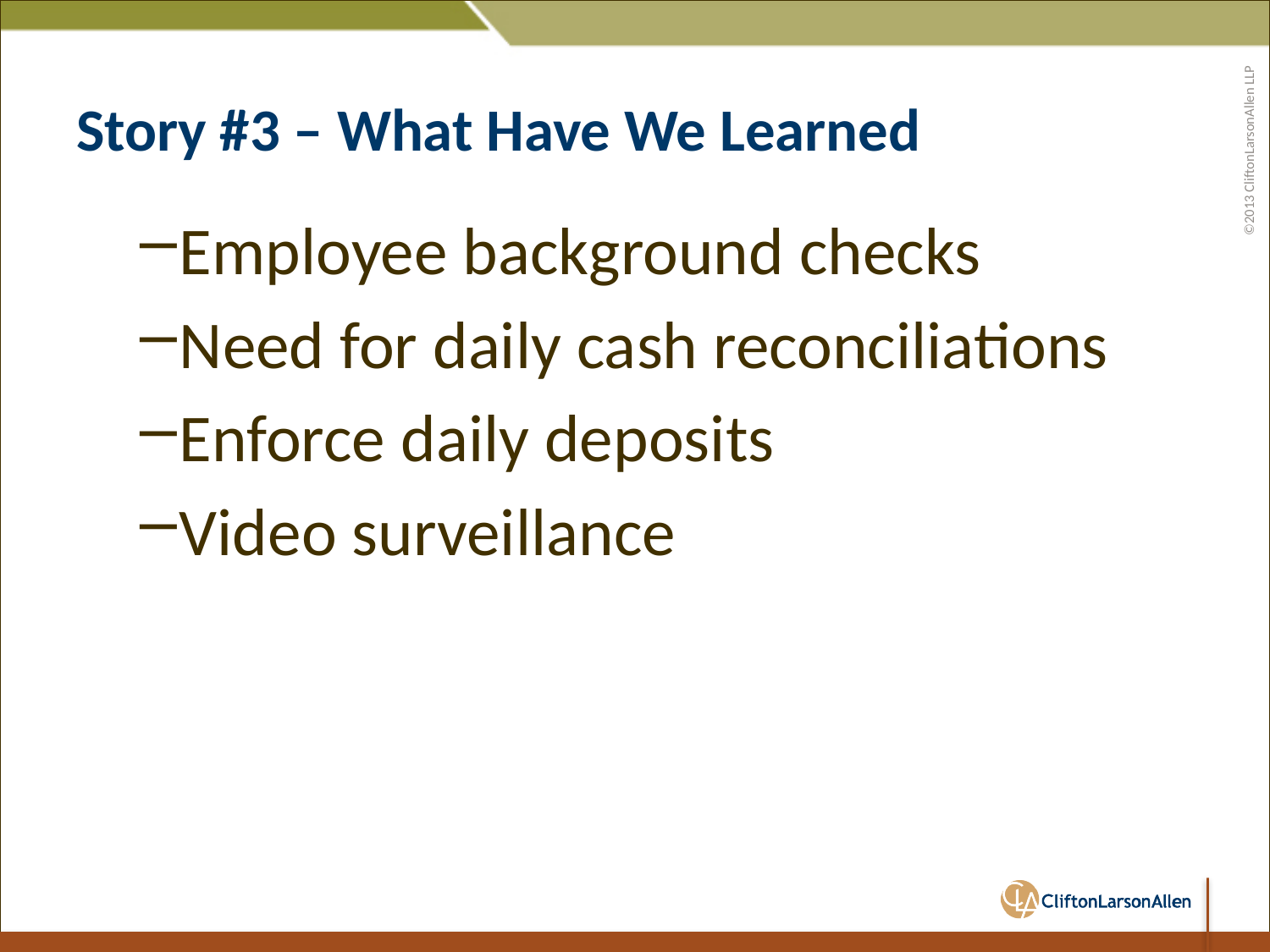

# Story #3 – What Have We Learned
Employee background checks
Need for daily cash reconciliations
Enforce daily deposits
Video surveillance